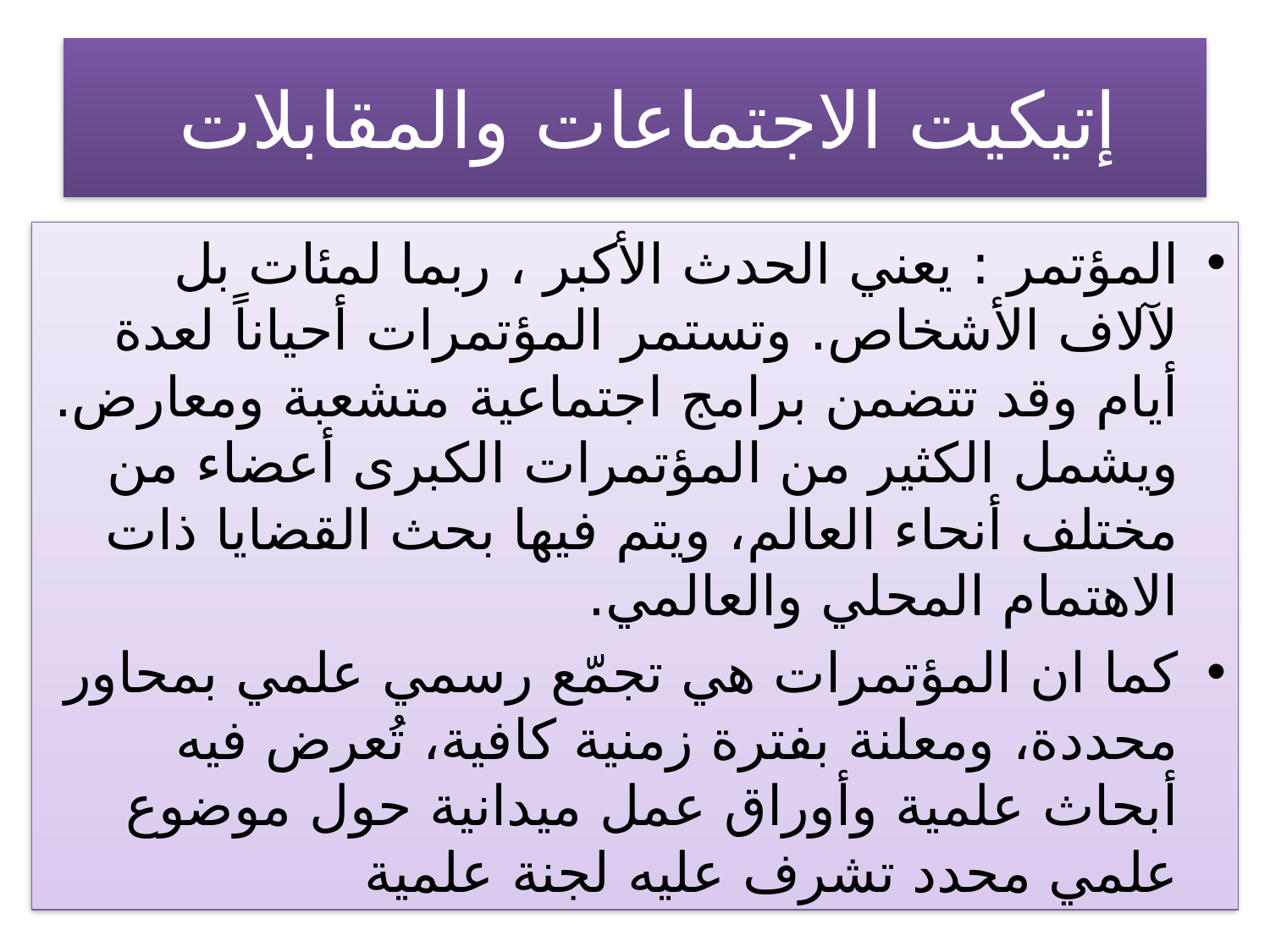

# إتيكيت الاجتماعات والمقابلات
المؤتمر : يعني الحدث الأكبر ، ربما لمئات بل لآلاف الأشخاص. وتستمر المؤتمرات أحياناً لعدة أيام وقد تتضمن برامج اجتماعية متشعبة ومعارض. ويشمل الكثير من المؤتمرات الكبرى أعضاء من مختلف أنحاء العالم، ويتم فيها بحث القضايا ذات الاهتمام المحلي والعالمي.
كما ان المؤتمرات هي تجمّع رسمي علمي بمحاور محددة، ومعلنة بفترة زمنية كافية، تُعرض فيه أبحاث علمية وأوراق عمل ميدانية حول موضوع علمي محدد تشرف عليه لجنة علمية